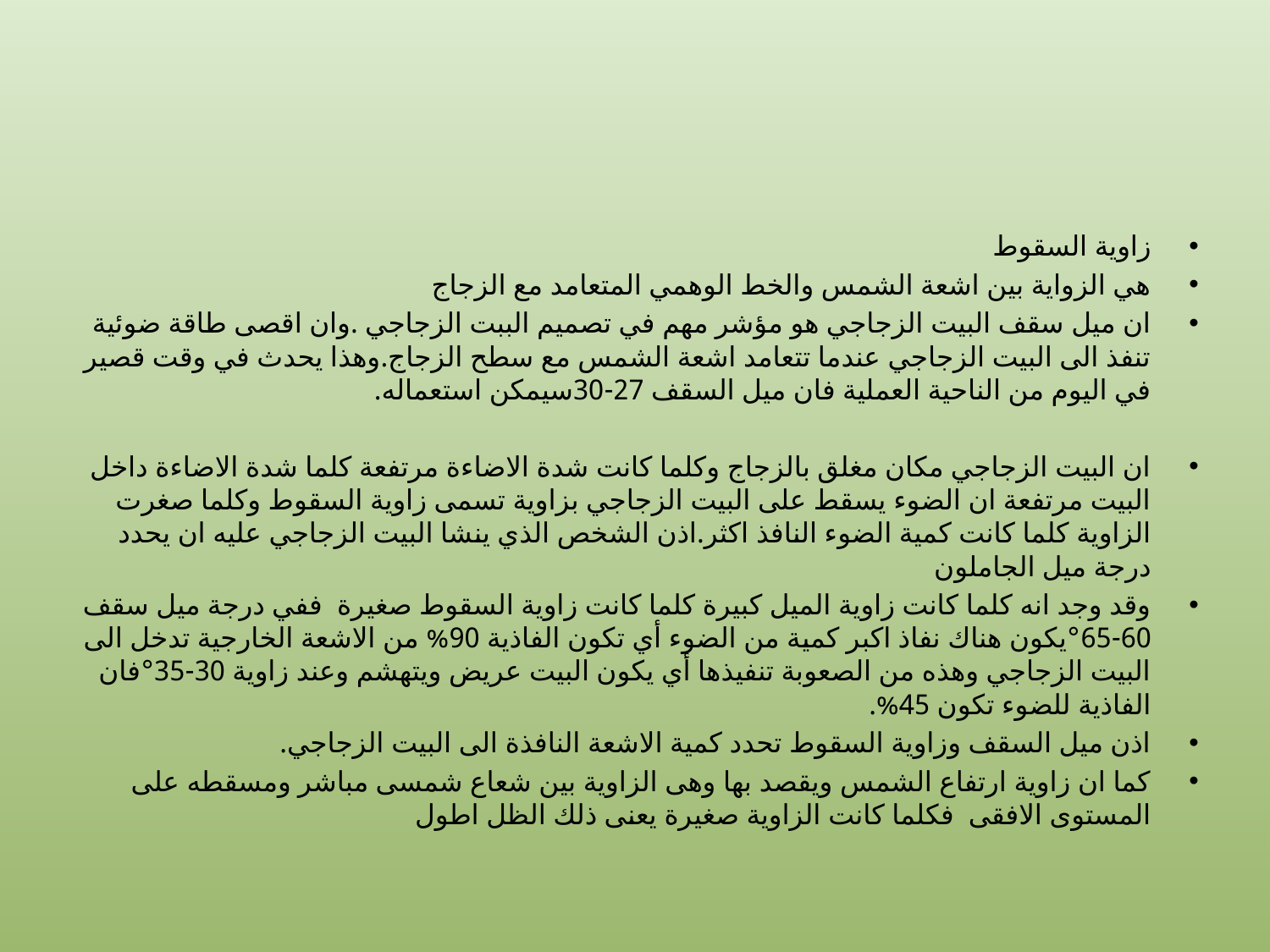

#
زاوية السقوط
هي الزواية بين اشعة الشمس والخط الوهمي المتعامد مع الزجاج
ان ميل سقف البيت الزجاجي هو مؤشر مهم في تصميم الببت الزجاجي .وان اقصى طاقة ضوئية تنفذ الى البيت الزجاجي عندما تتعامد اشعة الشمس مع سطح الزجاج.وهذا يحدث في وقت قصير في اليوم من الناحية العملية فان ميل السقف 27-30سيمكن استعماله.

ان البيت الزجاجي مكان مغلق بالزجاج وكلما كانت شدة الاضاءة مرتفعة كلما شدة الاضاءة داخل البيت مرتفعة ان الضوء يسقط على البيت الزجاجي بزاوية تسمى زاوية السقوط وكلما صغرت الزاوية كلما كانت كمية الضوء النافذ اكثر.اذن الشخص الذي ينشا البيت الزجاجي عليه ان يحدد درجة ميل الجاملون
وقد وجد انه كلما كانت زاوية الميل كبيرة كلما كانت زاوية السقوط صغيرة  ففي درجة ميل سقف 60-65°يكون هناك نفاذ اكبر كمية من الضوء أي تكون الفاذية 90% من الاشعة الخارجية تدخل الى البيت الزجاجي وهذه من الصعوبة تنفيذها أي يكون البيت عريض ويتهشم وعند زاوية 30-35°فان الفاذية للضوء تكون 45%.
اذن ميل السقف وزاوية السقوط تحدد كمية الاشعة النافذة الى البيت الزجاجي.
كما ان زاوية ارتفاع الشمس ويقصد بها وهى الزاوية بين شعاع شمسى مباشر ومسقطه على
المستوى الافقى  فكلما كانت الزاوية صغيرة يعنى ذلك الظل اطول